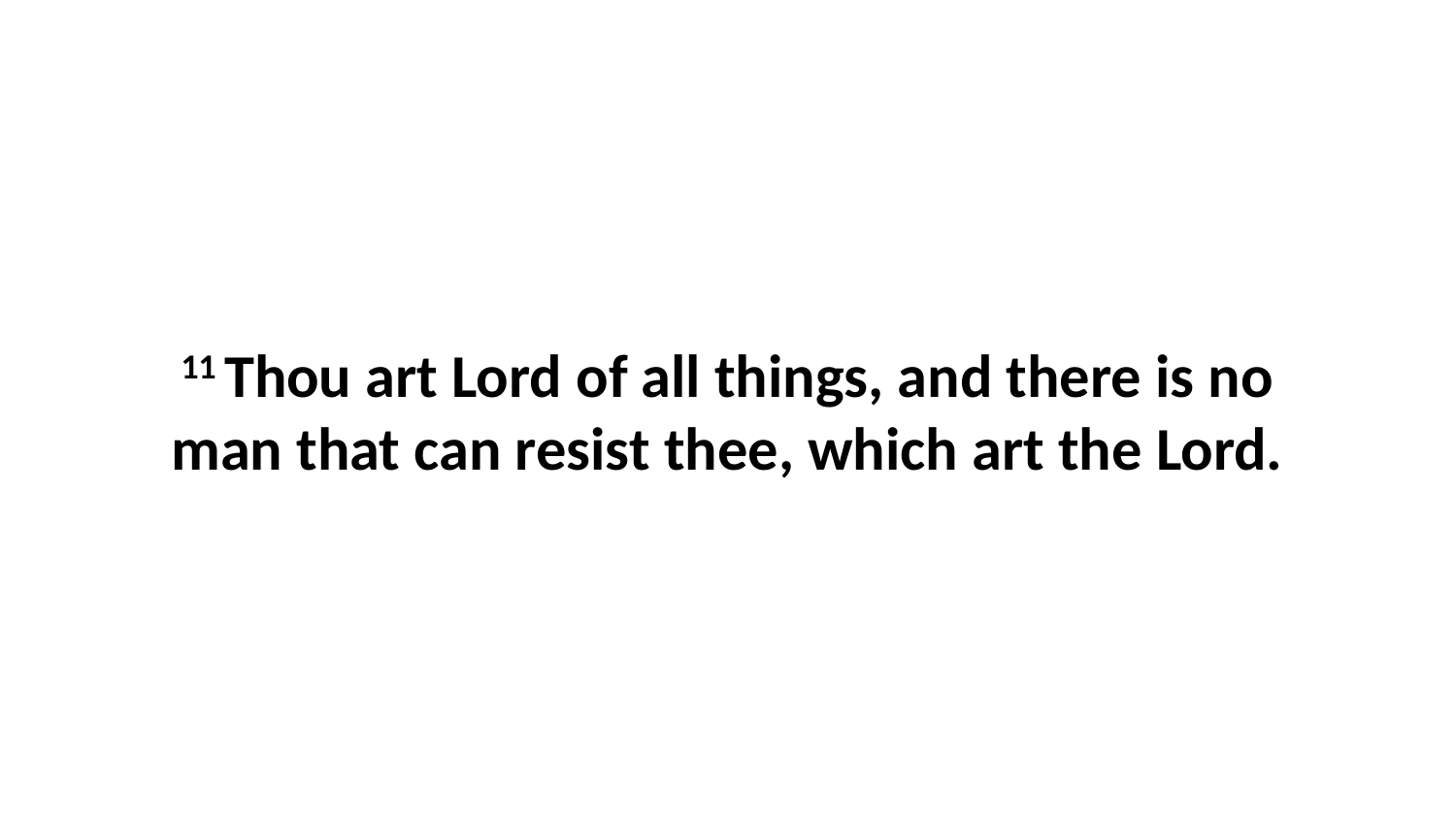

11 Thou art Lord of all things, and there is no man that can resist thee, which art the Lord.